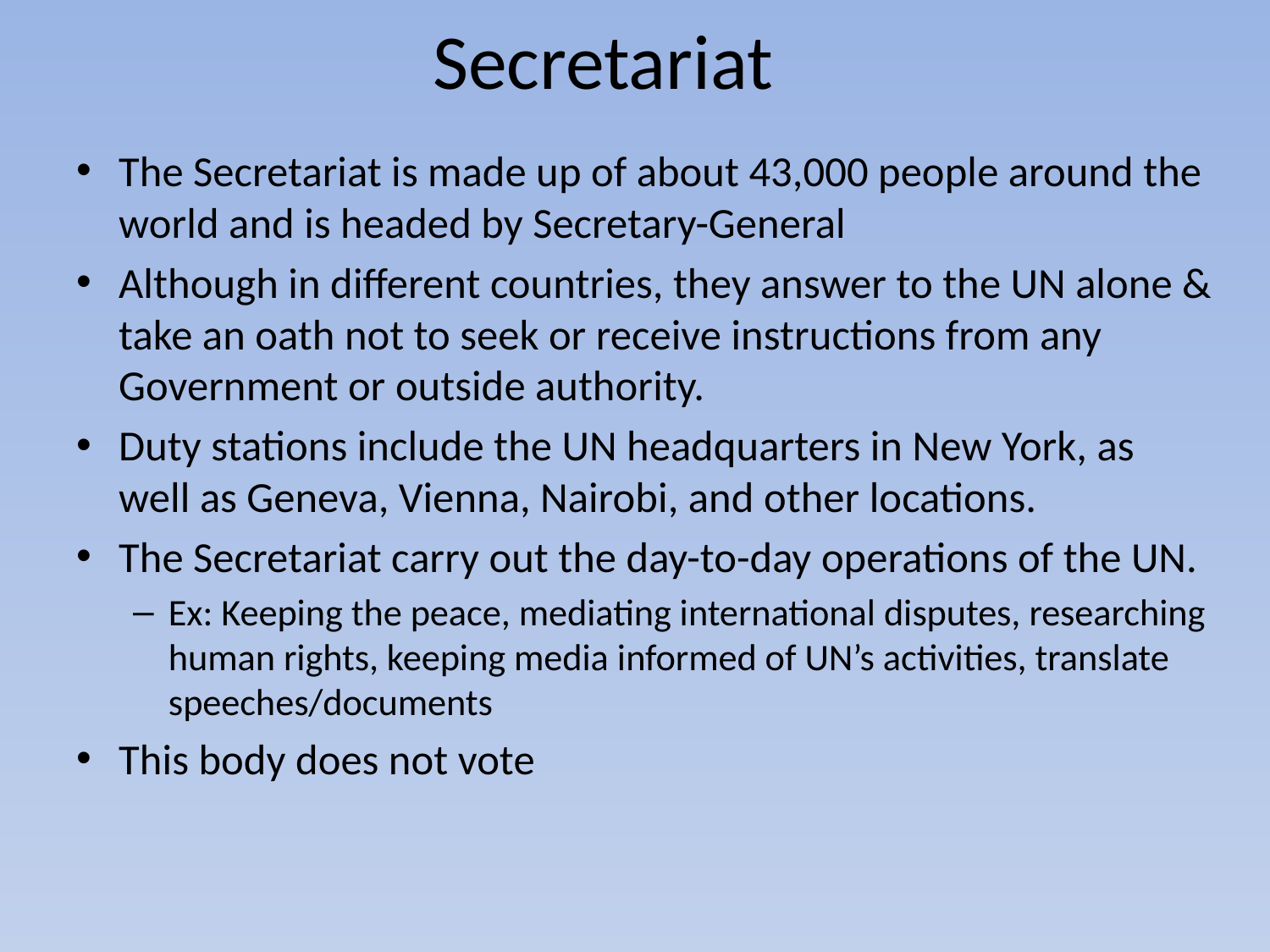

# Secretariat
The Secretariat is made up of about 43,000 people around the world and is headed by Secretary-General
Although in different countries, they answer to the UN alone & take an oath not to seek or receive instructions from any Government or outside authority.
Duty stations include the UN headquarters in New York, as well as Geneva, Vienna, Nairobi, and other locations.
The Secretariat carry out the day-to-day operations of the UN.
Ex: Keeping the peace, mediating international disputes, researching human rights, keeping media informed of UN’s activities, translate speeches/documents
This body does not vote